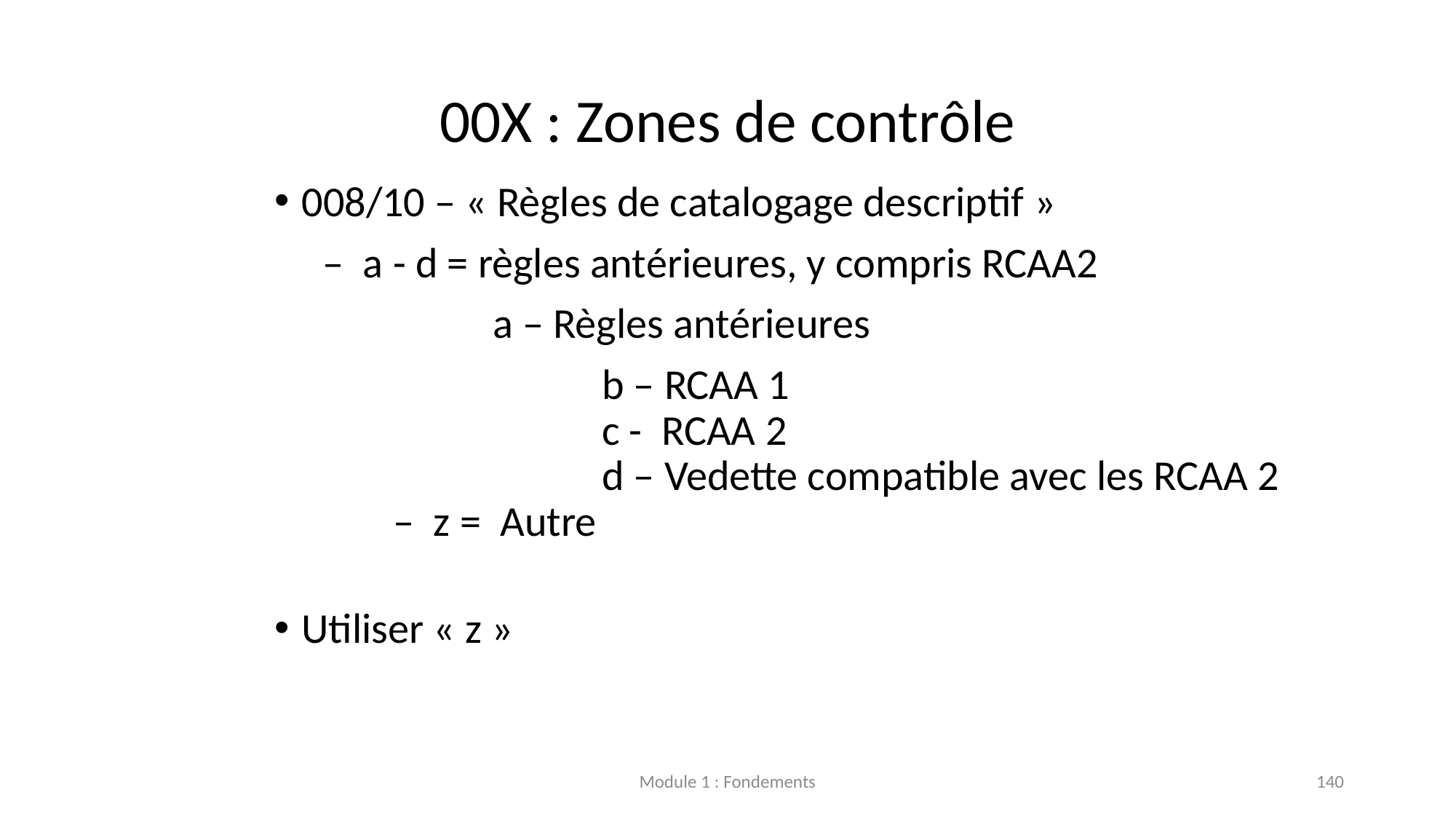

# 00X : Zones de contrôle
008/10 – « Règles de catalogage descriptif »
     –  a - d = règles antérieures, y compris RCAA2
		a – Règles antérieures
			b – RCAA 1
			c -  RCAA 2
			d – Vedette compatible avec les RCAA 2
	 –  z =  Autre

Utiliser « z »

Module 1 : Fondements
140